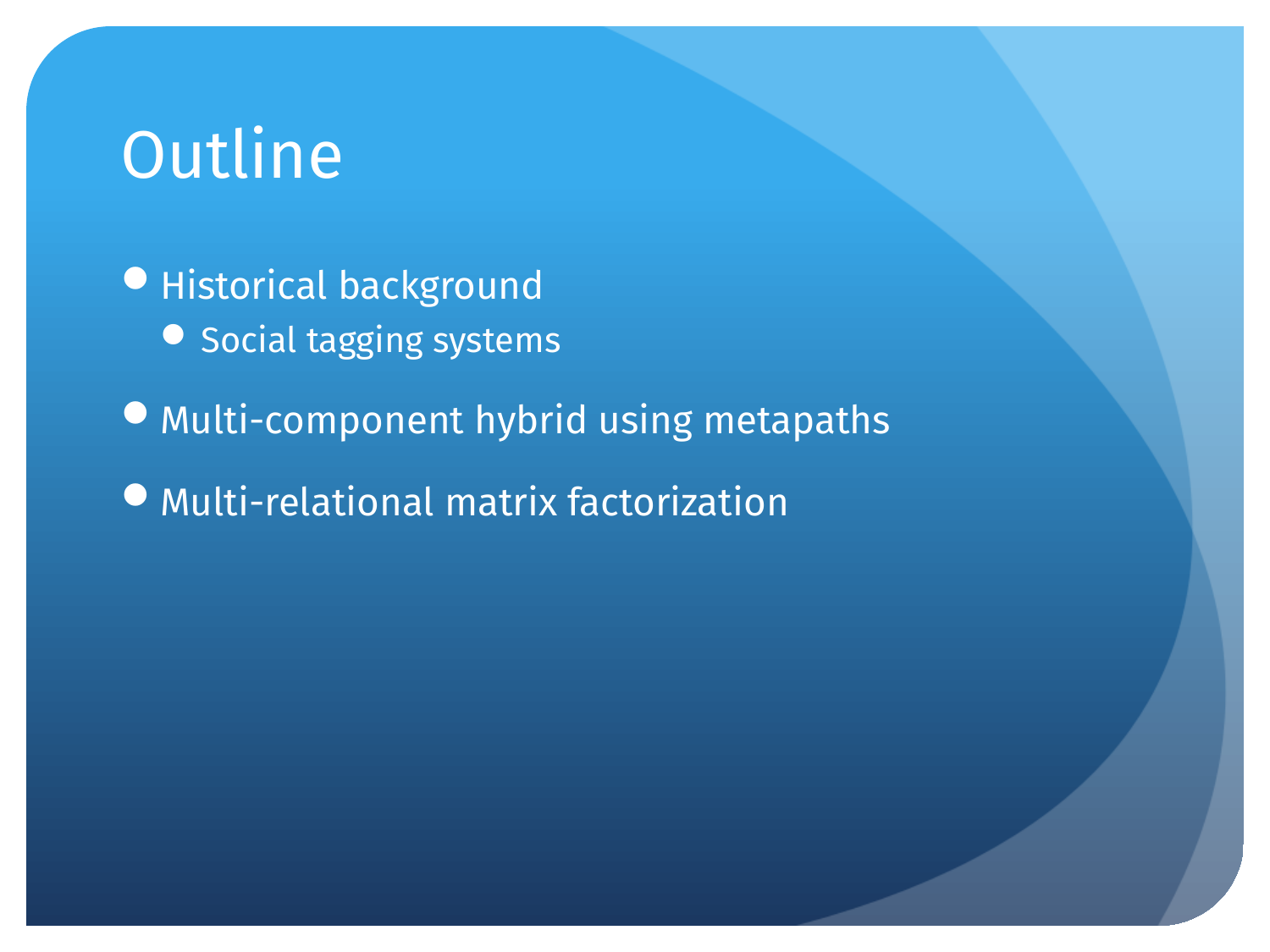

# Outline
Historical background
Social tagging systems
Multi-component hybrid using metapaths
Multi-relational matrix factorization